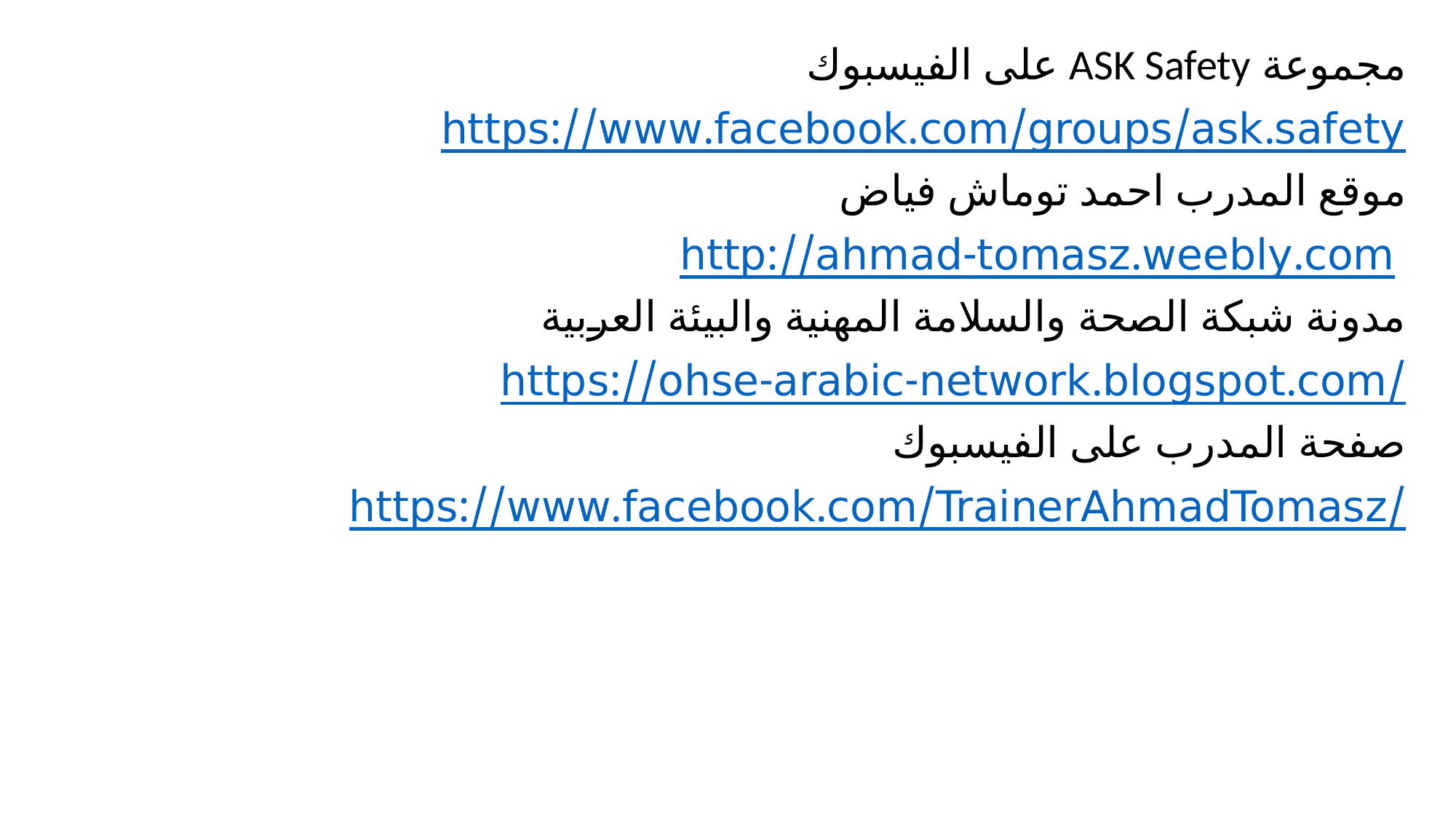

مجموعة ASK Safety على الفيسبوك
https://www.facebook.com/groups/ask.safety
موقع المدرب احمد توماش فياض
 http://ahmad-tomasz.weebly.com
مدونة شبكة الصحة والسلامة المهنية والبيئة العربية
https://ohse-arabic-network.blogspot.com/
صفحة المدرب على الفيسبوك
https://www.facebook.com/TrainerAhmadTomasz/